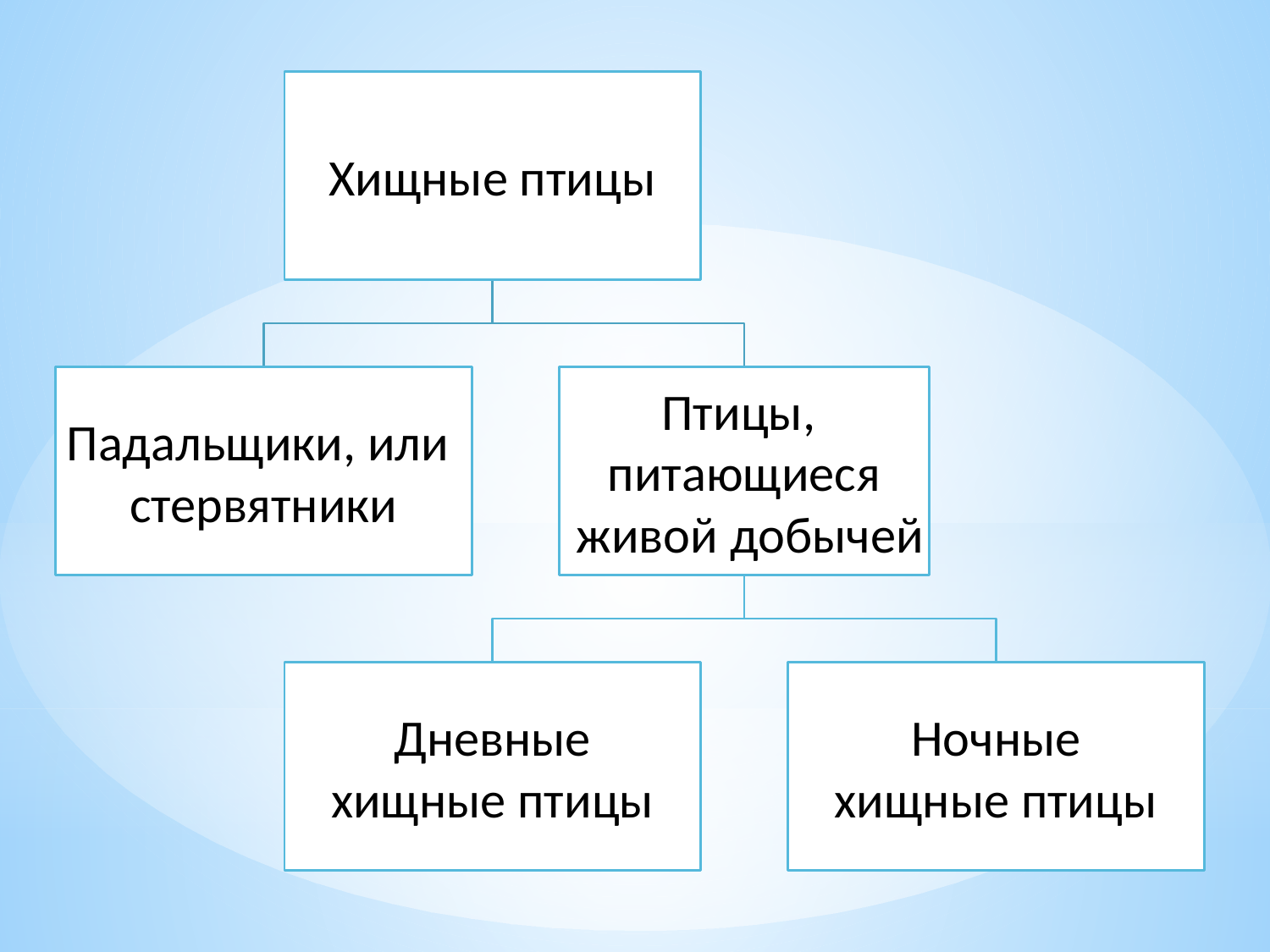

Хищные птицы
Падальщики, или
стервятники
Птицы,
питающиеся
 живой добычей
Дневные
хищные птицы
Ночные
хищные птицы